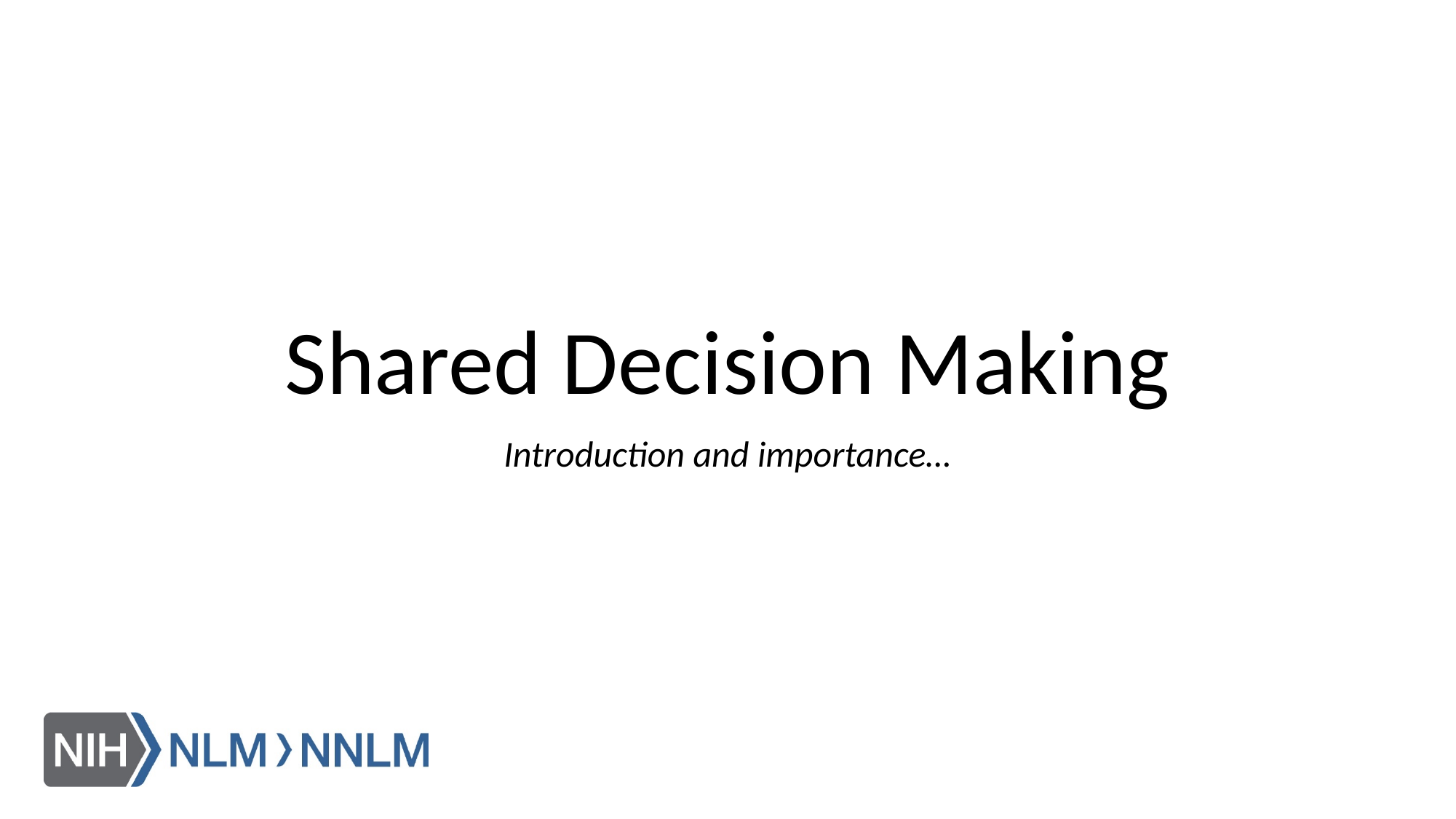

# Shared Decision Making
Introduction and importance…